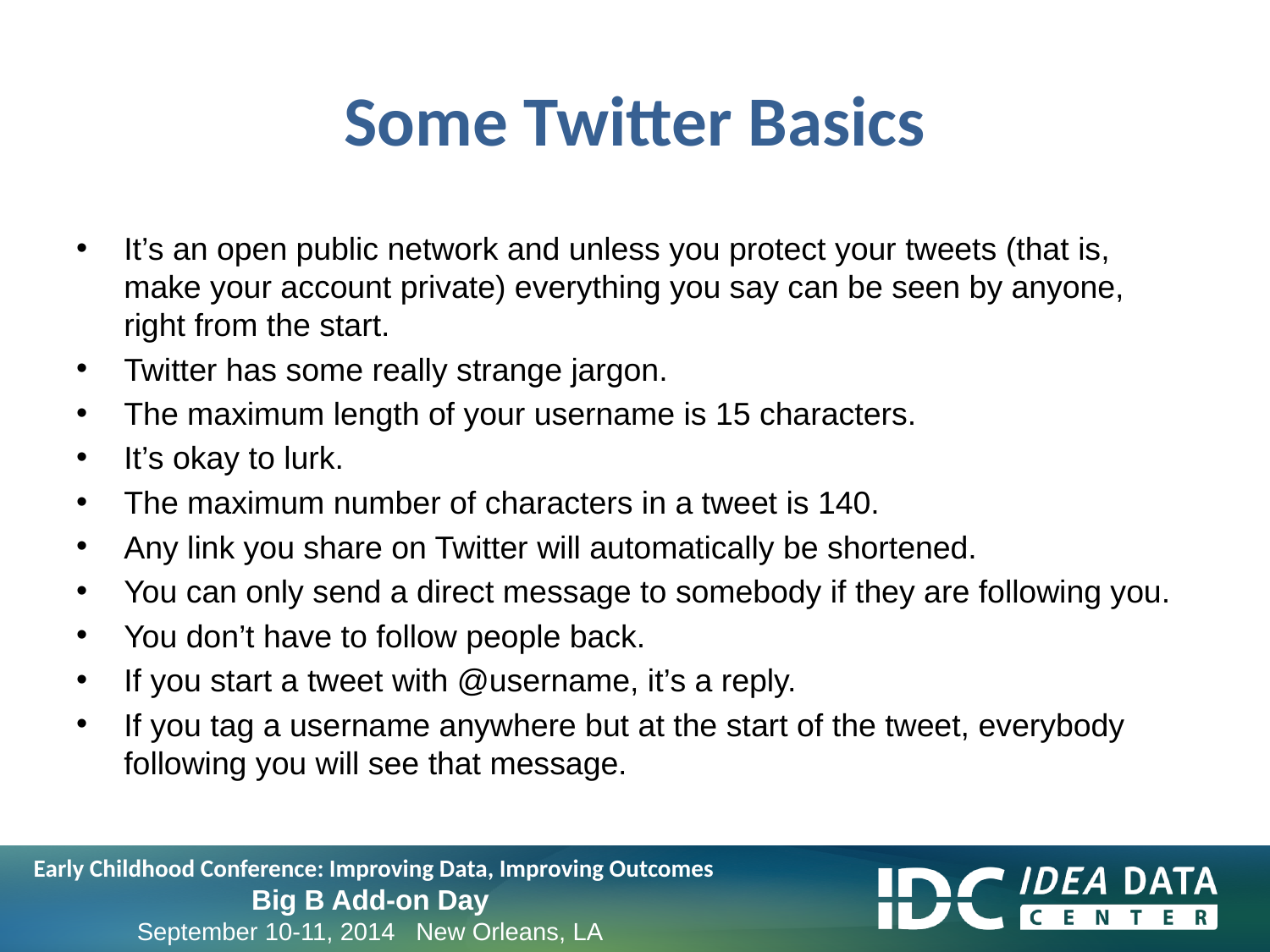

# Some Twitter Basics
It’s an open public network and unless you protect your tweets (that is, make your account private) everything you say can be seen by anyone, right from the start.
Twitter has some really strange jargon.
The maximum length of your username is 15 characters.
It’s okay to lurk.
The maximum number of characters in a tweet is 140.
Any link you share on Twitter will automatically be shortened.
You can only send a direct message to somebody if they are following you.
You don’t have to follow people back.
If you start a tweet with @username, it’s a reply.
If you tag a username anywhere but at the start of the tweet, everybody following you will see that message.